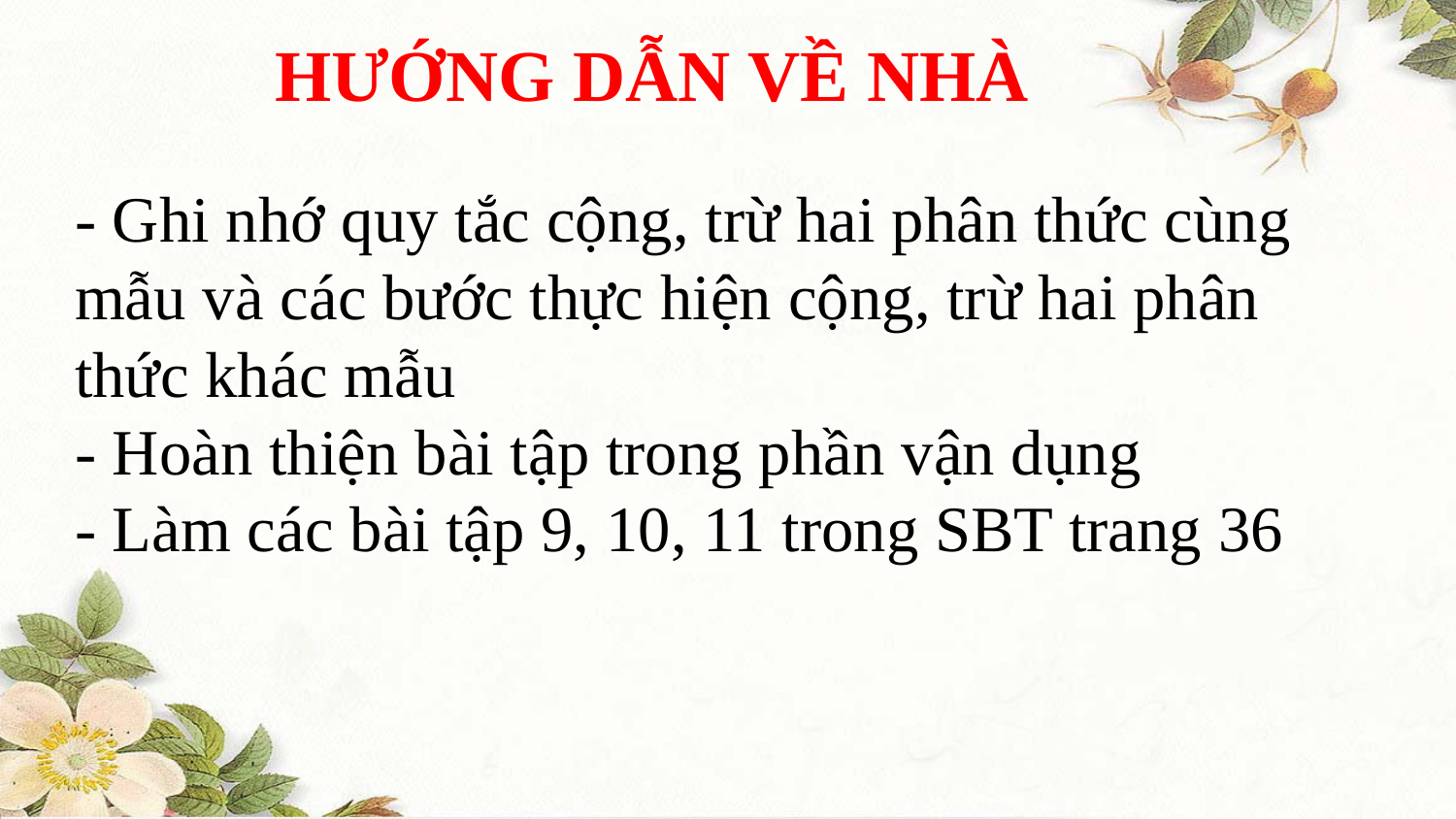

HƯỚNG DẪN VỀ NHÀ
- Ghi nhớ quy tắc cộng, trừ hai phân thức cùng mẫu và các bước thực hiện cộng, trừ hai phân thức khác mẫu
- Hoàn thiện bài tập trong phần vận dụng
- Làm các bài tập 9, 10, 11 trong SBT trang 36